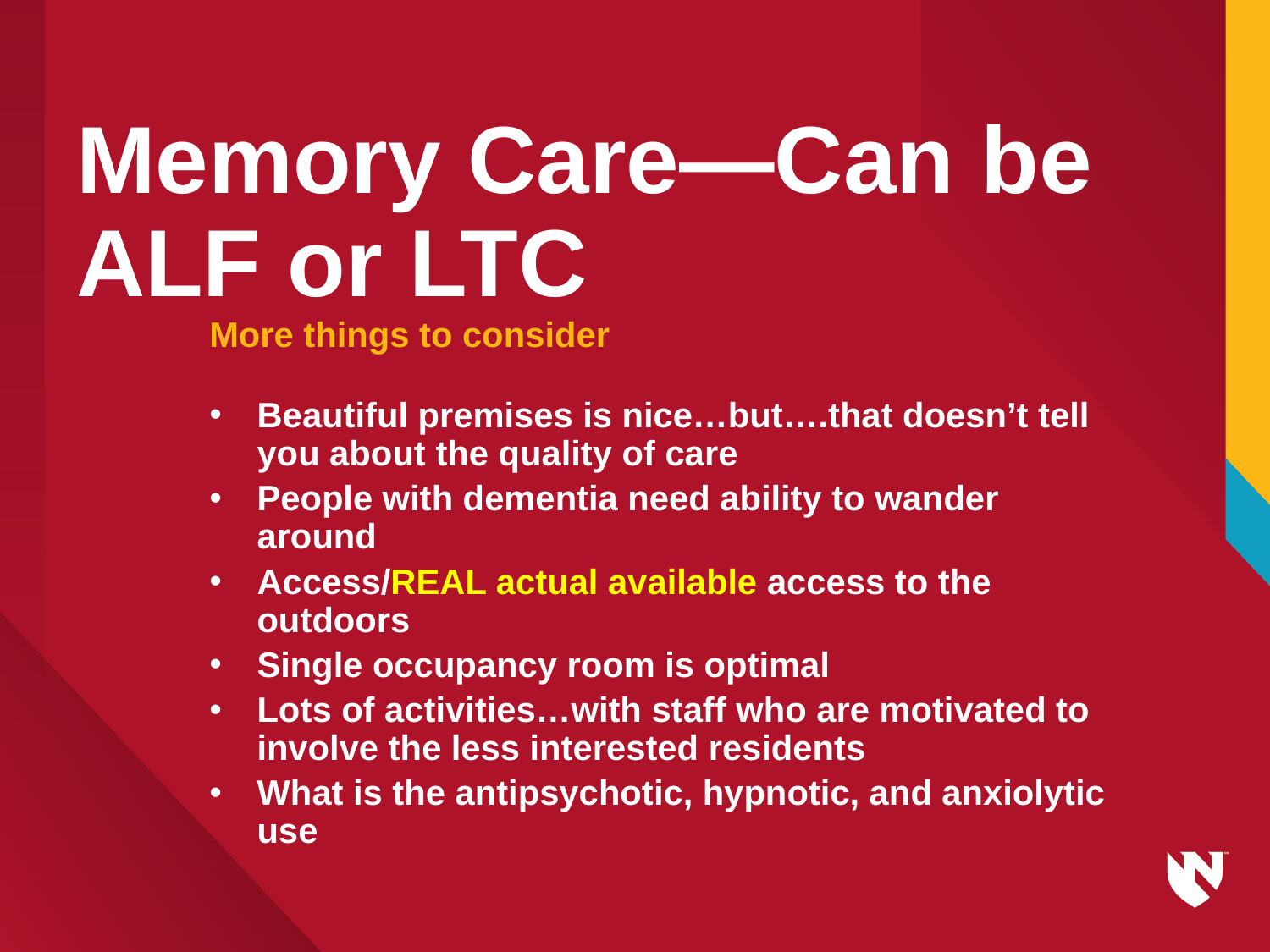

# Memory Care—Can be ALF or LTC
More things to consider
Beautiful premises is nice…but….that doesn’t tell you about the quality of care
People with dementia need ability to wander around
Access/REAL actual available access to the outdoors
Single occupancy room is optimal
Lots of activities…with staff who are motivated to involve the less interested residents
What is the antipsychotic, hypnotic, and anxiolytic use